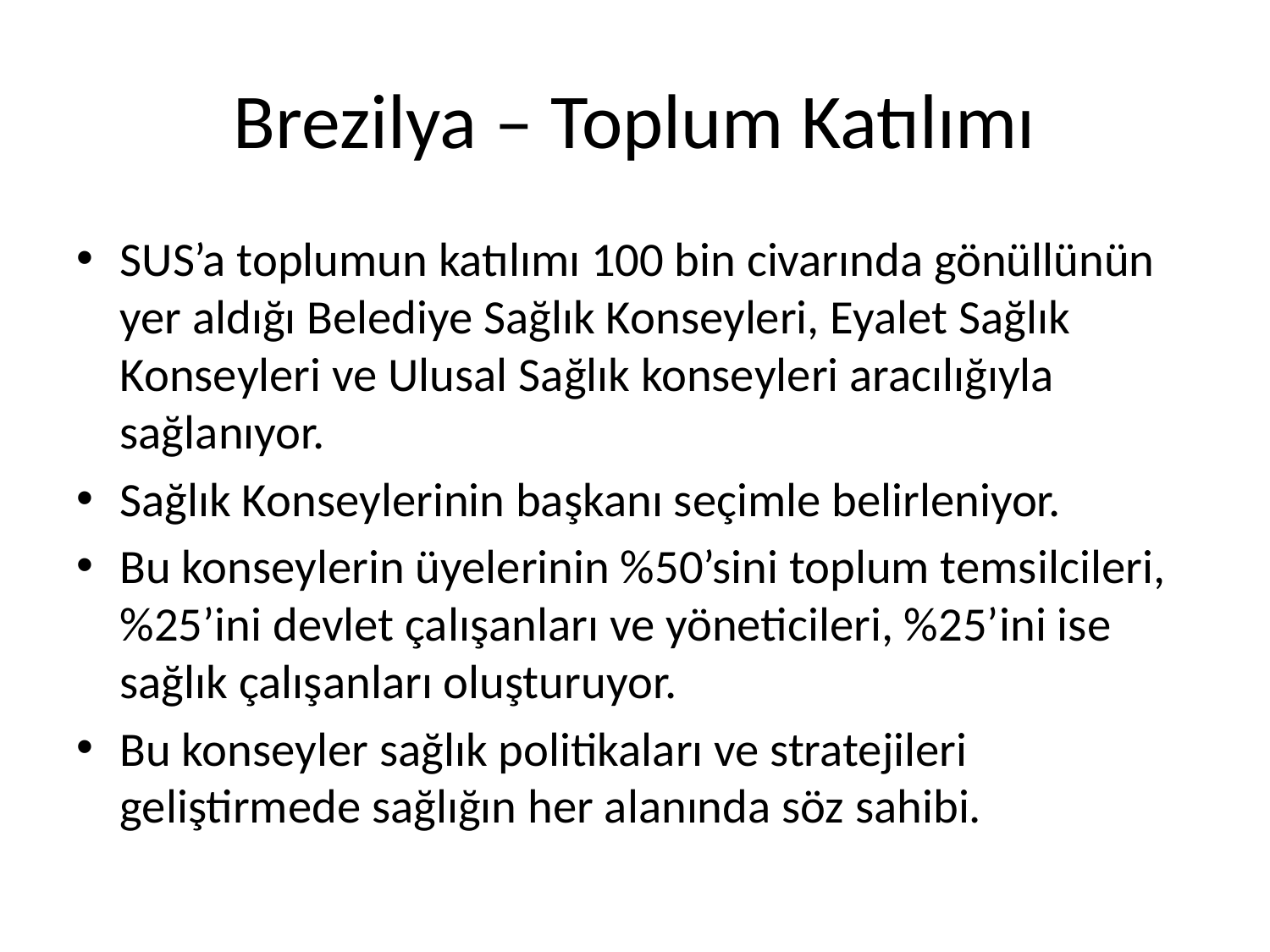

# Brezilya – Toplum Katılımı
SUS’a toplumun katılımı 100 bin civarında gönüllünün yer aldığı Belediye Sağlık Konseyleri, Eyalet Sağlık Konseyleri ve Ulusal Sağlık konseyleri aracılığıyla sağlanıyor.
Sağlık Konseylerinin başkanı seçimle belirleniyor.
Bu konseylerin üyelerinin %50’sini toplum temsilcileri, %25’ini devlet çalışanları ve yöneticileri, %25’ini ise sağlık çalışanları oluşturuyor.
Bu konseyler sağlık politikaları ve stratejileri geliştirmede sağlığın her alanında söz sahibi.